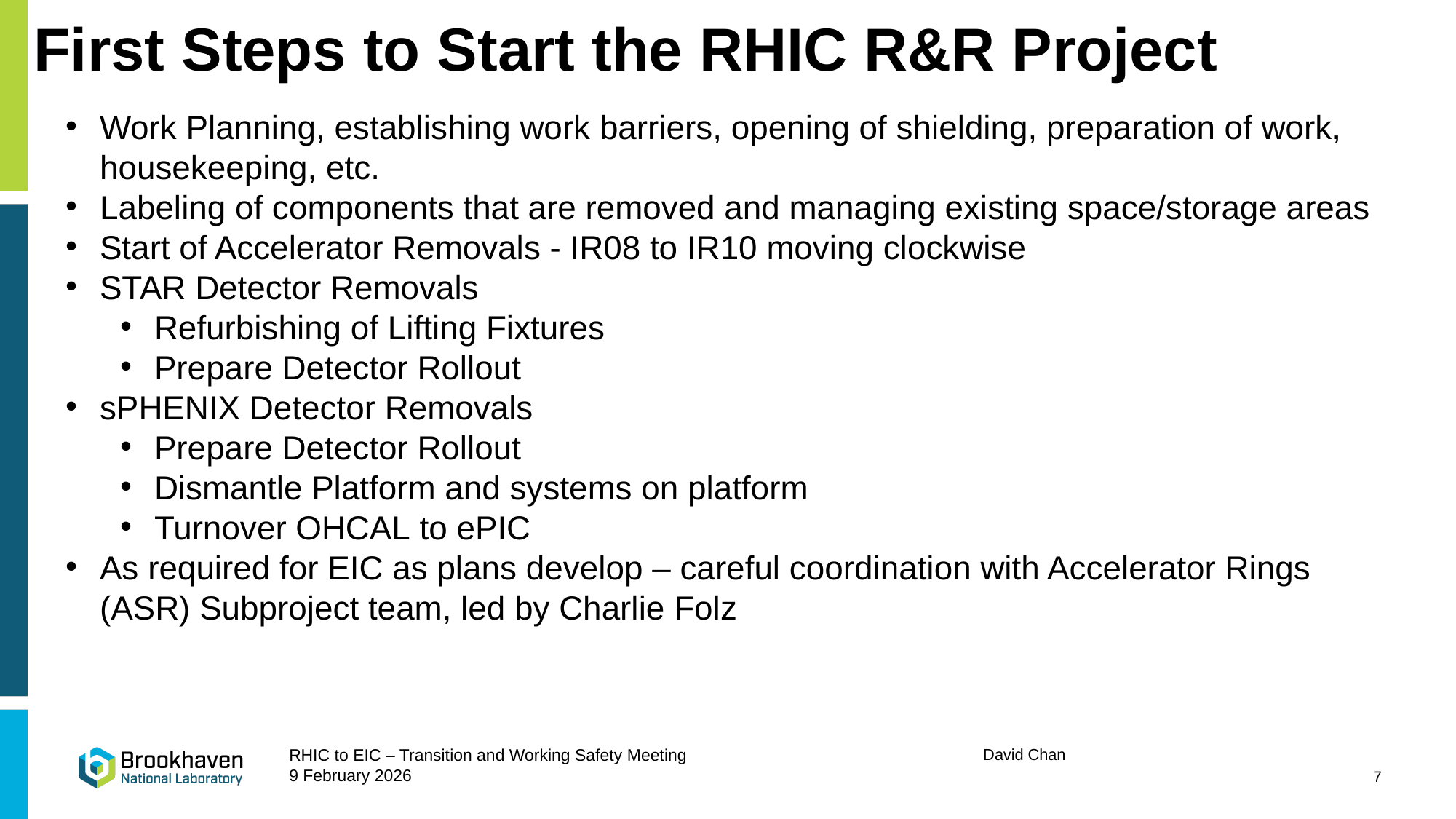

# First Steps to Start the RHIC R&R Project
Work Planning, establishing work barriers, opening of shielding, preparation of work, housekeeping, etc.
Labeling of components that are removed and managing existing space/storage areas
Start of Accelerator Removals - IR08 to IR10 moving clockwise
STAR Detector Removals
Refurbishing of Lifting Fixtures
Prepare Detector Rollout
sPHENIX Detector Removals
Prepare Detector Rollout
Dismantle Platform and systems on platform
Turnover OHCAL to ePIC
As required for EIC as plans develop – careful coordination with Accelerator Rings (ASR) Subproject team, led by Charlie Folz

7